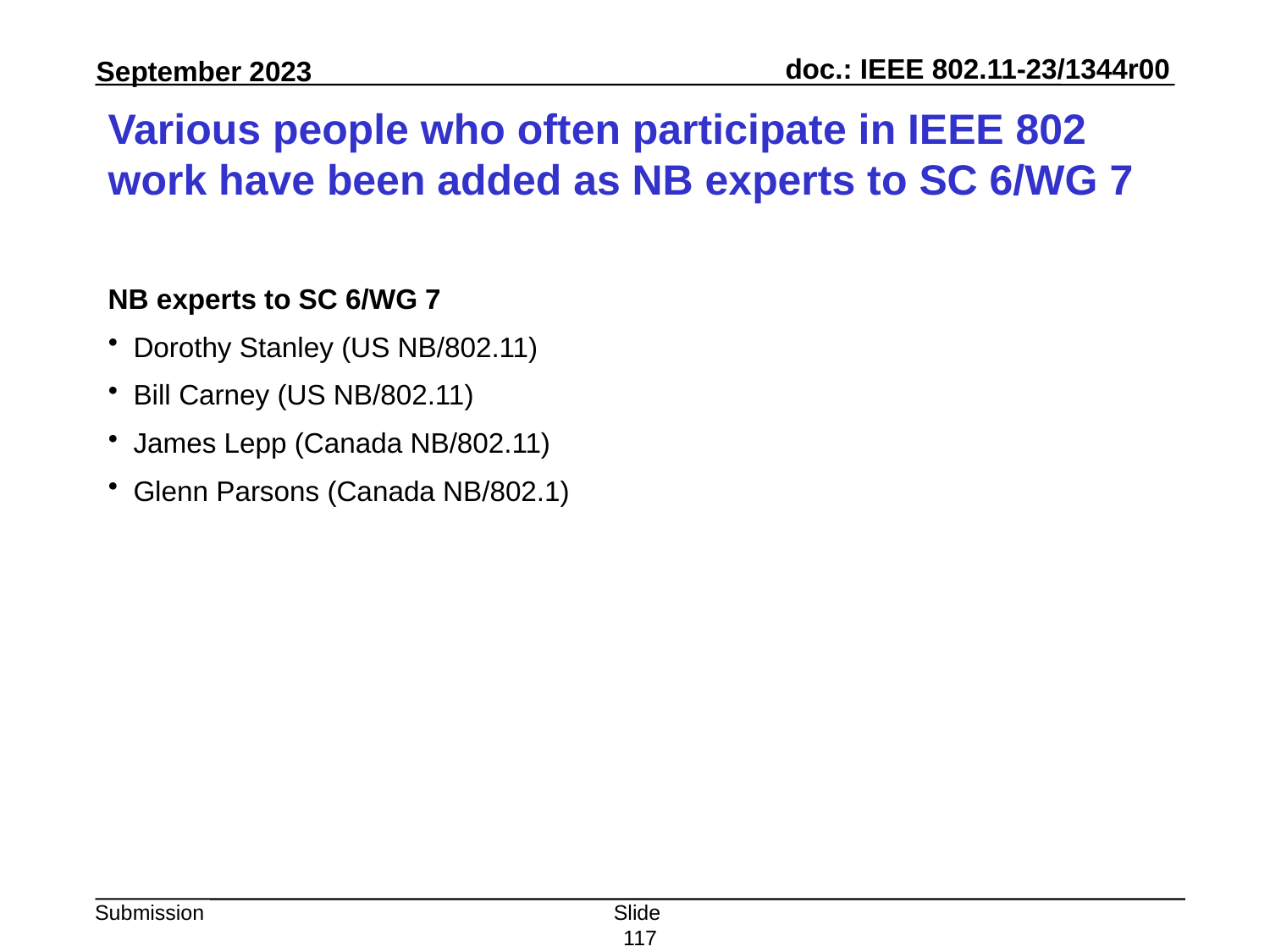

# Various people who often participate in IEEE 802 work have been added as NB experts to SC 6/WG 7
NB experts to SC 6/WG 7
Dorothy Stanley (US NB/802.11)
Bill Carney (US NB/802.11)
James Lepp (Canada NB/802.11)
Glenn Parsons (Canada NB/802.1)

Slide 117